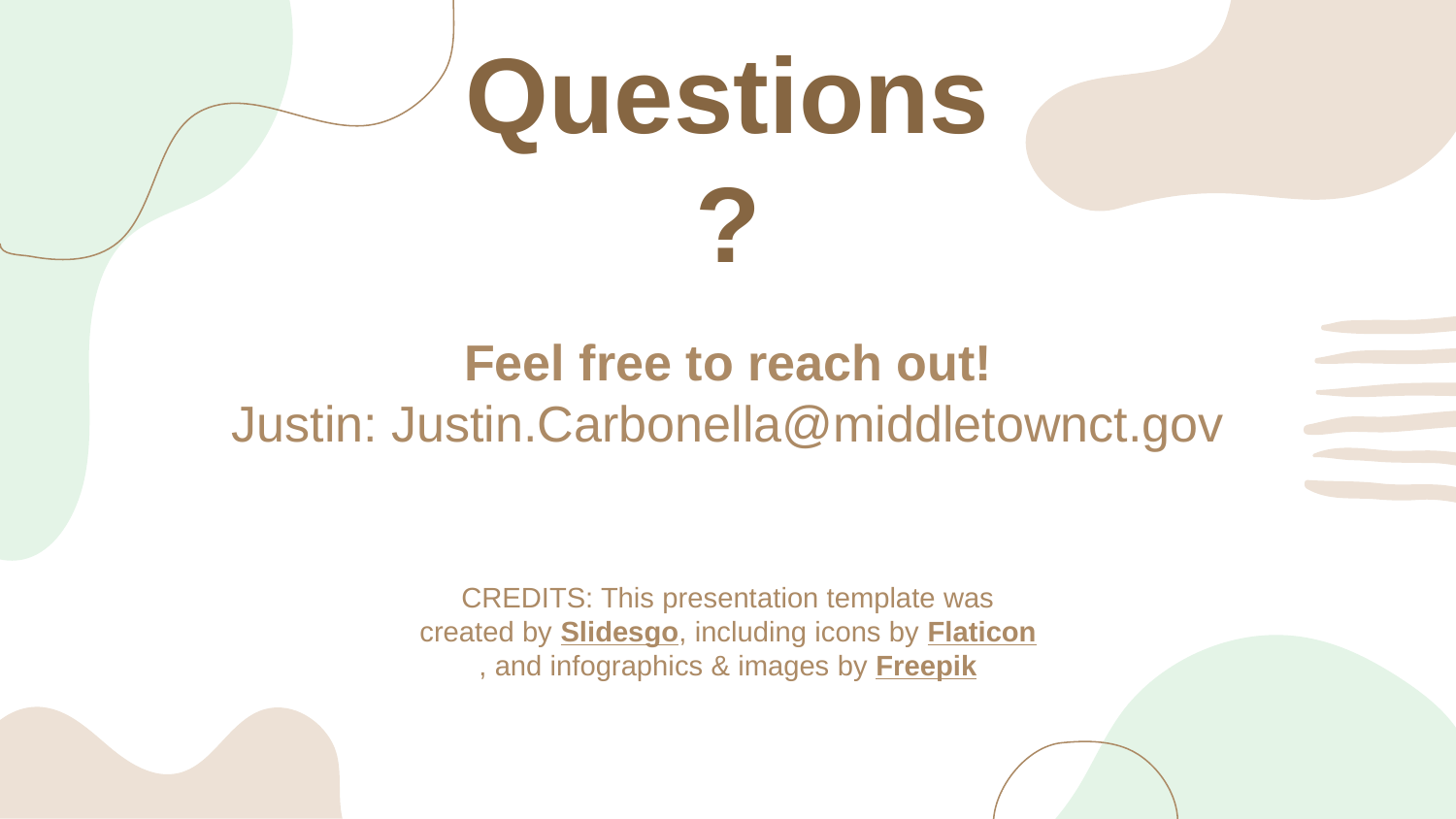

# Questions?
Feel free to reach out!
Justin: Justin.Carbonella@middletownct.gov